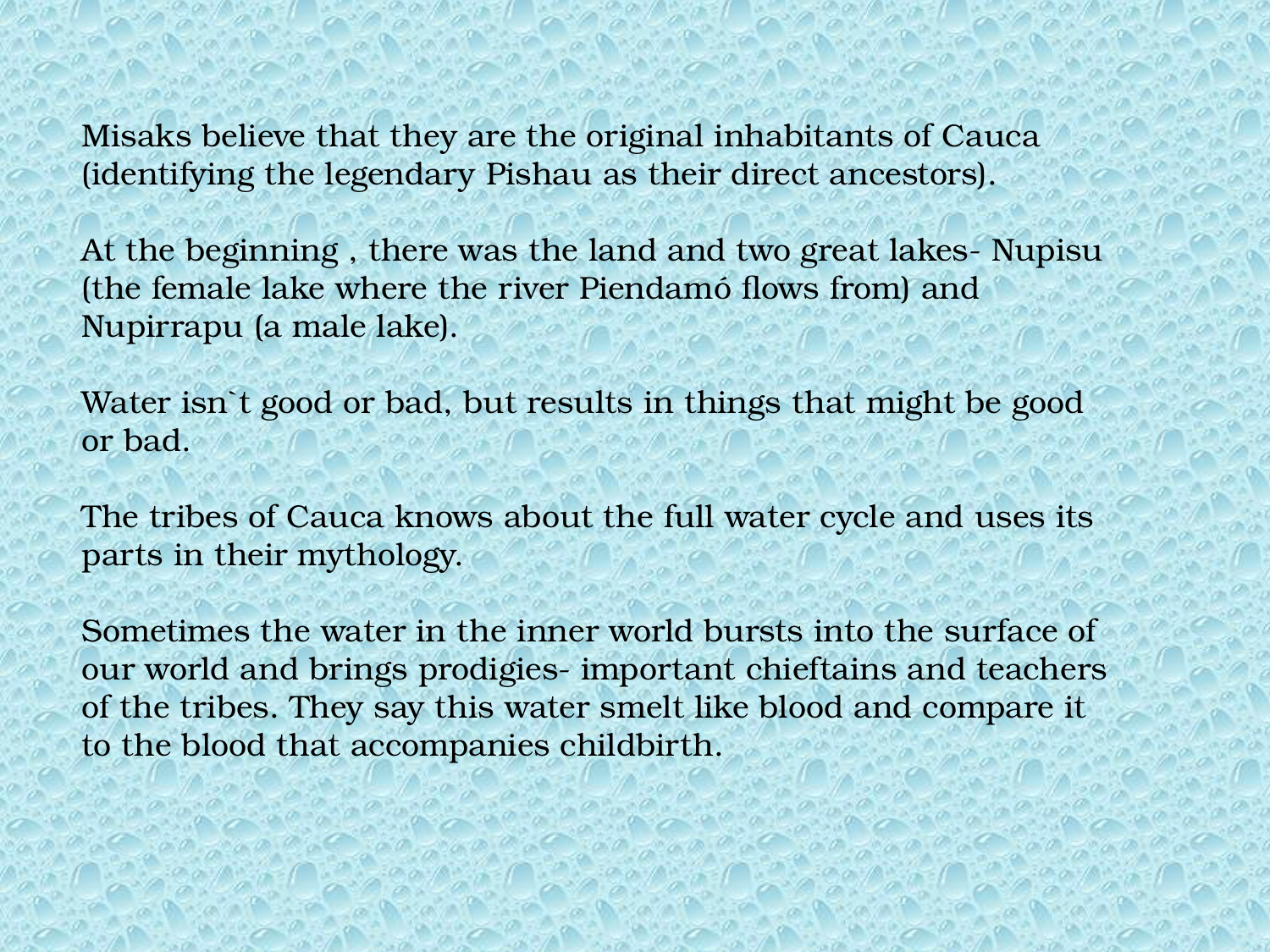

Misaks believe that they are the original inhabitants of Cauca (identifying the legendary Pishau as their direct ancestors).

At the beginning , there was the land and two great lakes- Nupisu (the female lake where the river Piendamó flows from) and Nupirrapu (a male lake).

Water isn`t good or bad, but results in things that might be good or bad.

The tribes of Cauca knows about the full water cycle and uses its parts in their mythology.

Sometimes the water in the inner world bursts into the surface of our world and brings prodigies- important chieftains and teachers of the tribes. They say this water smelt like blood and compare it to the blood that accompanies childbirth.